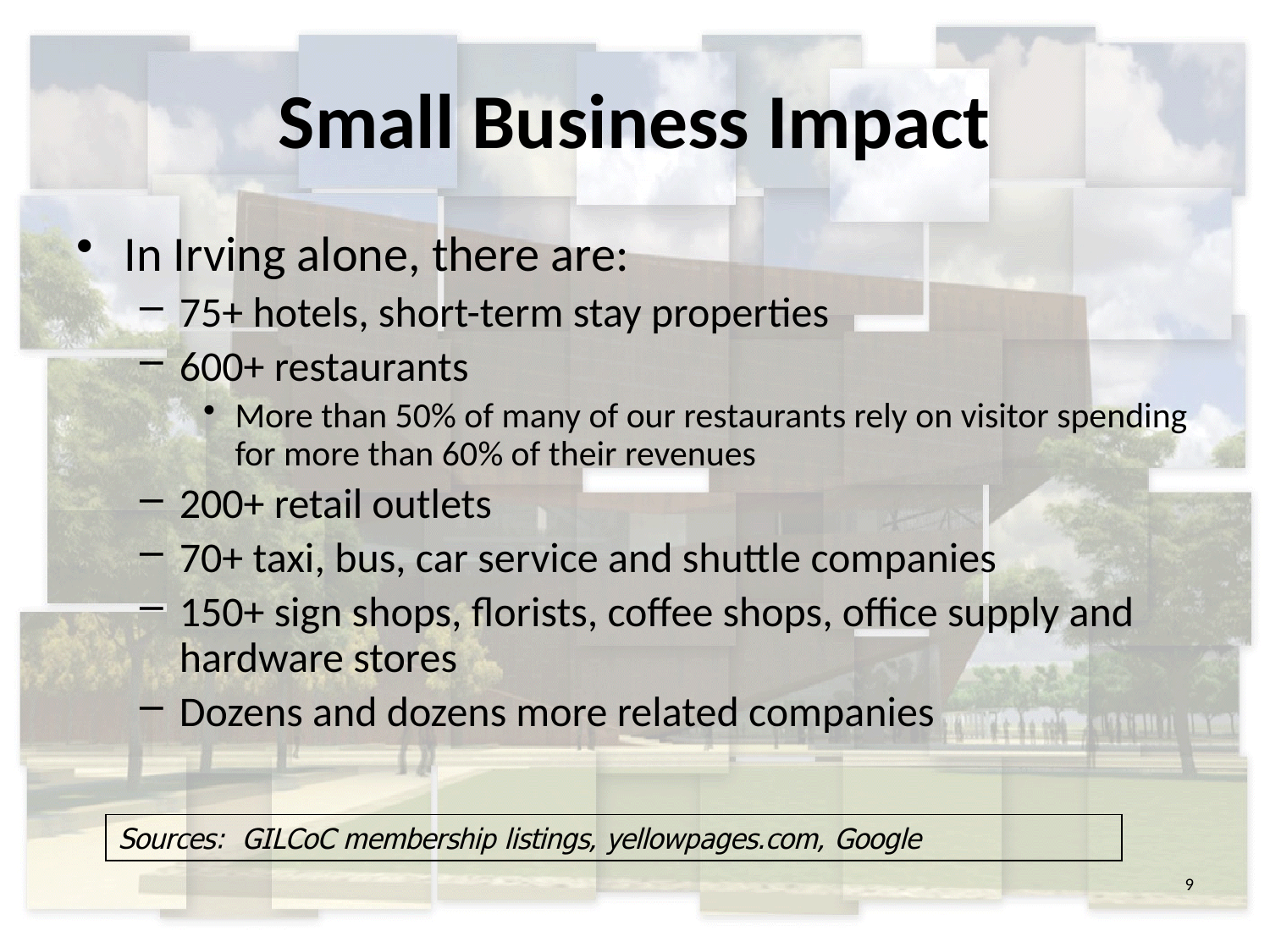

# Small Business Impact
In Irving alone, there are:
75+ hotels, short-term stay properties
600+ restaurants
More than 50% of many of our restaurants rely on visitor spending for more than 60% of their revenues
200+ retail outlets
70+ taxi, bus, car service and shuttle companies
150+ sign shops, florists, coffee shops, office supply and hardware stores
Dozens and dozens more related companies
Sources:  GILCoC membership listings, yellowpages.com, Google
9